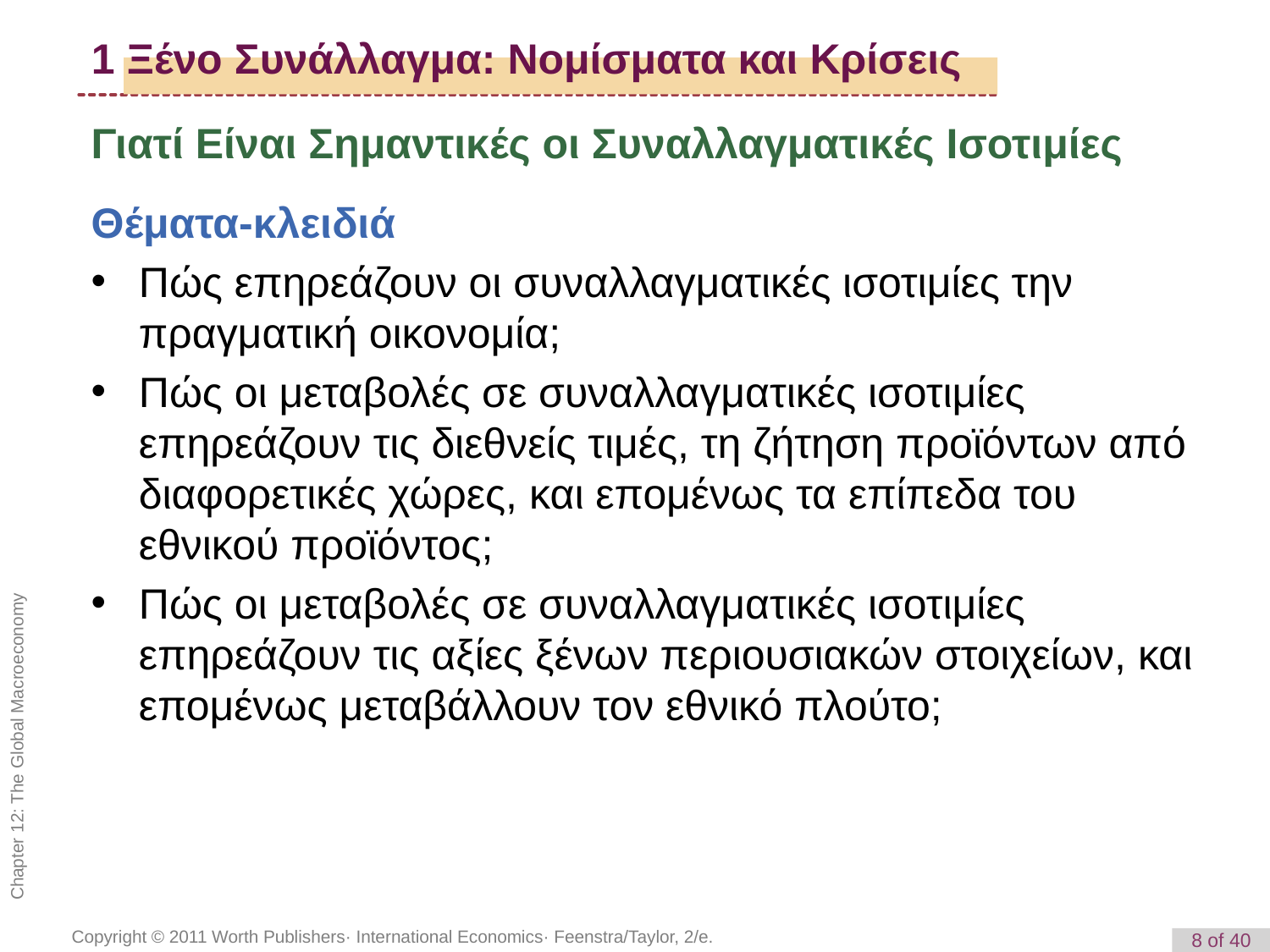

# 1 Ξένο Συνάλλαγμα: Νομίσματα και Κρίσεις

Γιατί Είναι Σημαντικές οι Συναλλαγματικές Ισοτιμίες
Θέματα-κλειδιά
Πώς επηρεάζουν οι συναλλαγματικές ισοτιμίες την πραγματική οικονομία;
Πώς οι μεταβολές σε συναλλαγματικές ισοτιμίες επηρεάζουν τις διεθνείς τιμές, τη ζήτηση προϊόντων από διαφορετικές χώρες, και επομένως τα επίπεδα του εθνικού προϊόντος;
Πώς οι μεταβολές σε συναλλαγματικές ισοτιμίες επηρεάζουν τις αξίες ξένων περιουσιακών στοιχείων, και επομένως μεταβάλλουν τον εθνικό πλούτο;